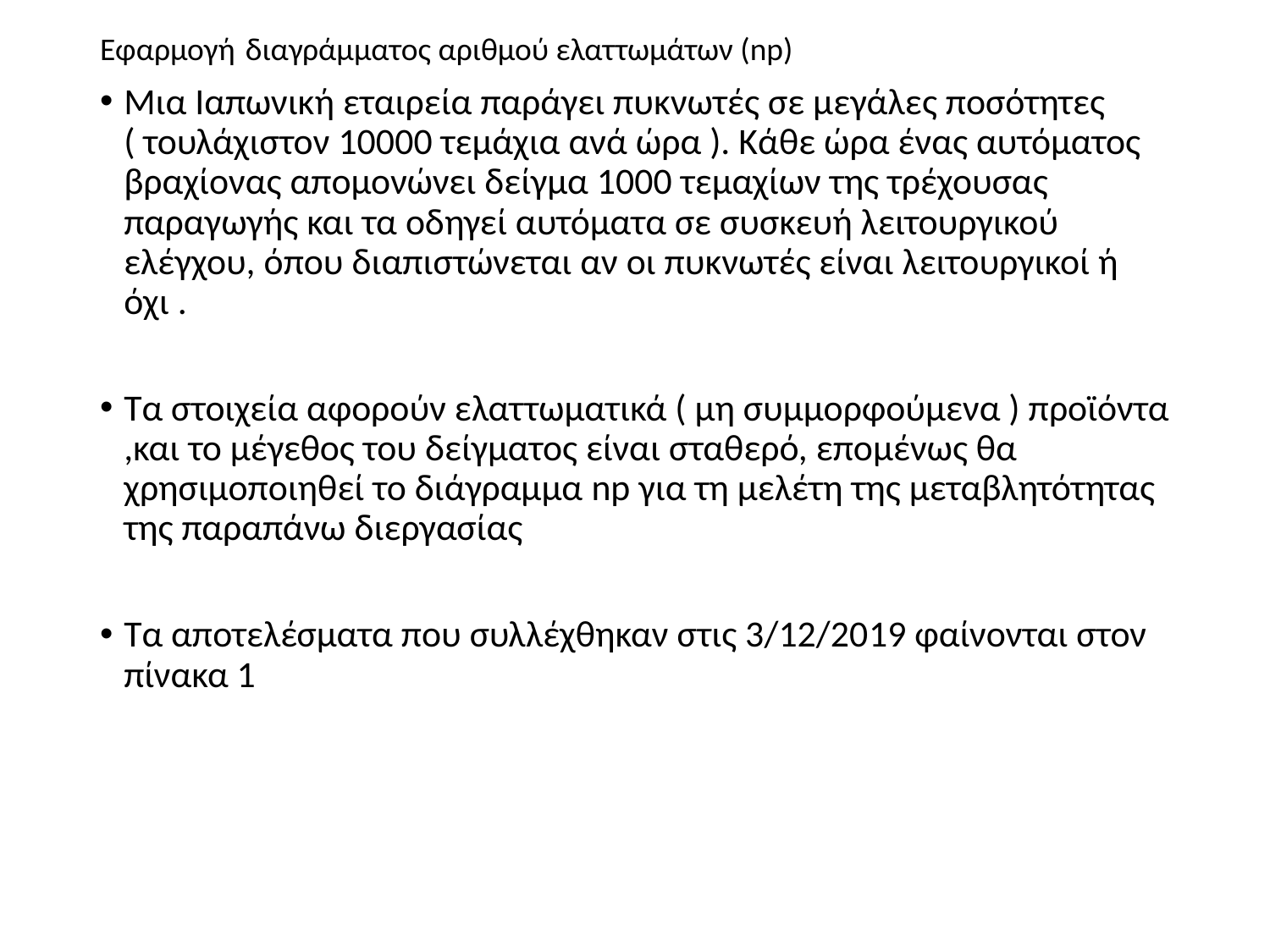

# Εφαρμογή διαγράμματος αριθμού ελαττωμάτων (np)
Μια Ιαπωνική εταιρεία παράγει πυκνωτές σε μεγάλες ποσότητες       ( τουλάχιστον 10000 τεμάχια ανά ώρα ). Κάθε ώρα ένας αυτόματος βραχίονας απομονώνει δείγμα 1000 τεμαχίων της τρέχουσας παραγωγής και τα οδηγεί αυτόματα σε συσκευή λειτουργικού ελέγχου, όπου διαπιστώνεται αν οι πυκνωτές είναι λειτουργικοί ή όχι .

Τα στοιχεία αφορούν ελαττωματικά ( μη συμμορφούμενα ) προϊόντα ,και το μέγεθος του δείγματος είναι σταθερό, επομένως θα χρησιμοποιηθεί το διάγραμμα np για τη μελέτη της μεταβλητότητας της παραπάνω διεργασίας

Τα αποτελέσματα που συλλέχθηκαν στις 3/12/2019 φαίνονται στον πίνακα 1